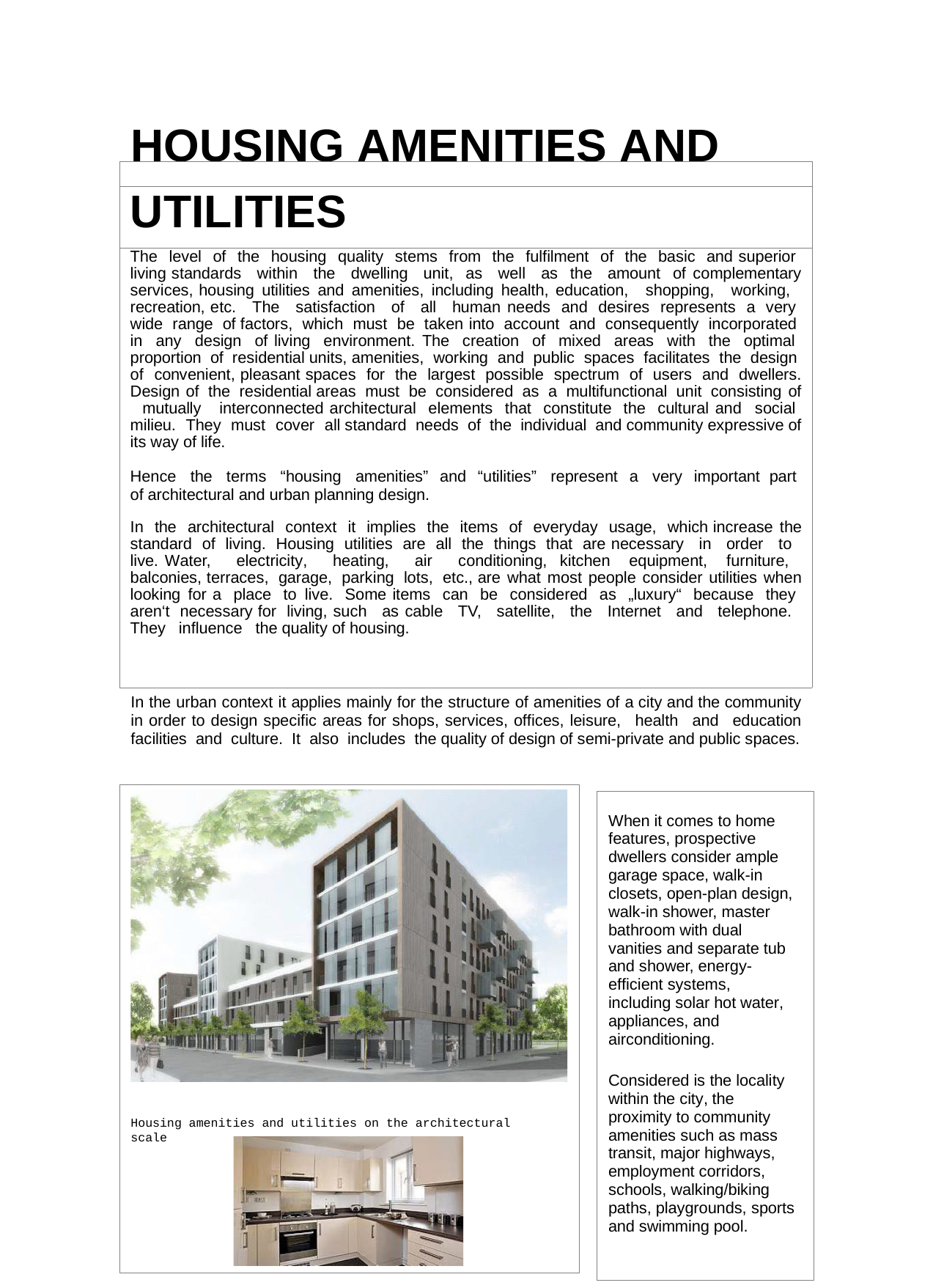

# HOUSING AMENITIES AND
|  |
| --- |
| UTILITIES |
| The level of the housing quality stems from the fulfilment of the basic and superior living standards within the dwelling unit, as well as the amount of complementary services, housing utilities and amenities, including health, education, shopping, working, recreation, etc. The satisfaction of all human needs and desires represents a very wide range of factors, which must be taken into account and consequently incorporated in any design of living environment. The creation of mixed areas with the optimal proportion of residential units, amenities, working and public spaces facilitates the design of convenient, pleasant spaces for the largest possible spectrum of users and dwellers. Design of the residential areas must be considered as a multifunctional unit consisting of mutually interconnected architectural elements that constitute the cultural and social milieu. They must cover all standard needs of the individual and community expressive of its way of life. Hence the terms “housing amenities” and “utilities” represent a very important part of architectural and urban planning design. In the architectural context it implies the items of everyday usage, which increase the standard of living. Housing utilities are all the things that are necessary in order to live. Water, electricity, heating, air conditioning, kitchen equipment, furniture, balconies, terraces, garage, parking lots, etc., are what most people consider utilities when looking for a place to live. Some items can be considered as „luxury“ because they aren‘t necessary for living, such as cable TV, satellite, the Internet and telephone. They influence the quality of housing. |
In the urban context it applies mainly for the structure of amenities of a city and the community in order to design specific areas for shops, services, offices, leisure,   health   and   education facilities  and  culture.  It  also  includes  the quality of design of semi-private and public spaces.

When it comes to home features, prospective dwellers consider ample garage space, walk-in closets, open-plan design, walk-in shower, master bathroom with dual vanities and separate tub and shower, energy- efficient systems, including solar hot water, appliances, and airconditioning.
Considered is the locality within the city, the proximity to community amenities such as mass transit, major highways, employment corridors, schools, walking/biking paths, playgrounds, sports and swimming pool.
Housing amenities and utilities on the architectural scale